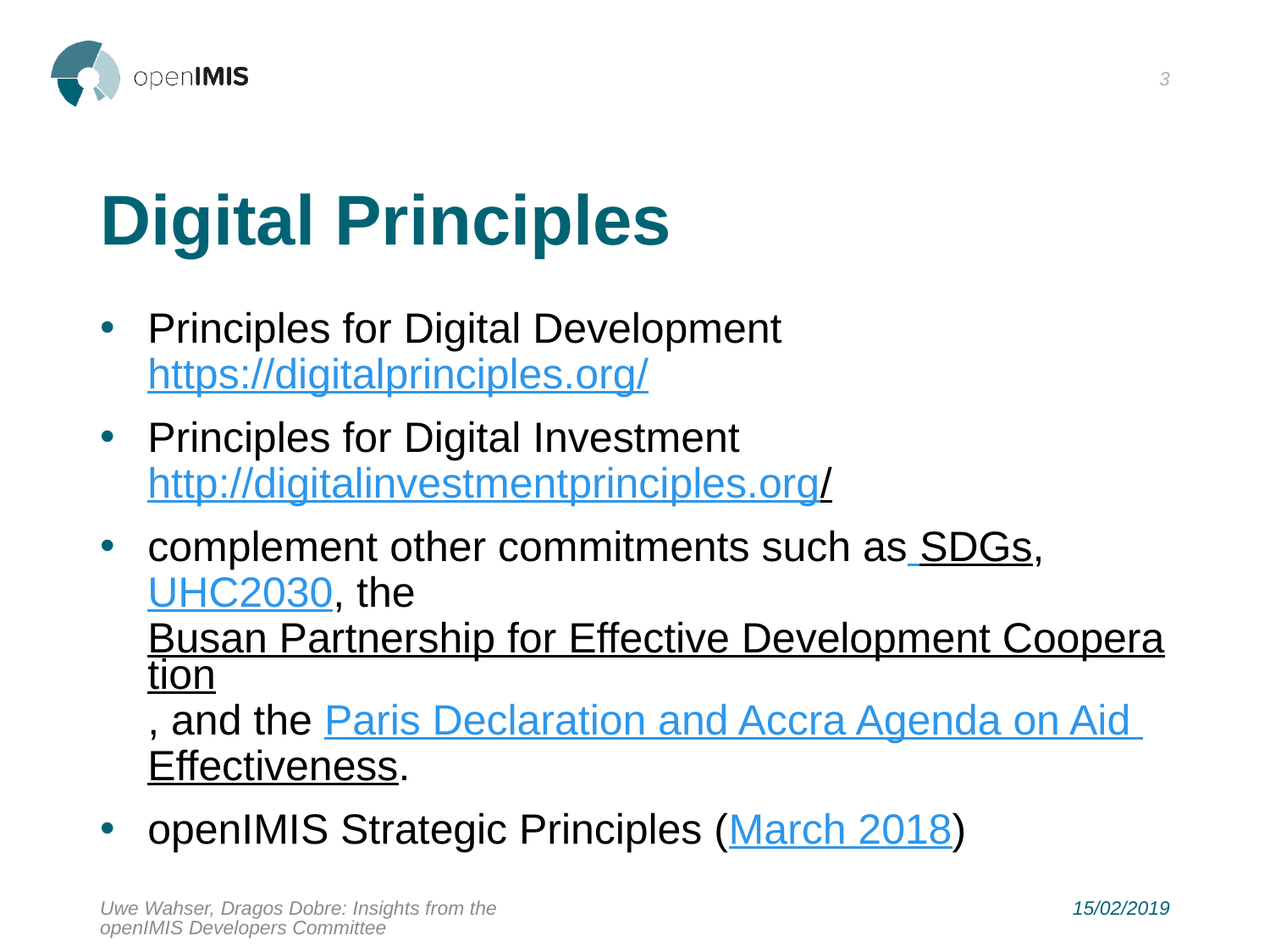

3
# Digital Principles
Principles for Digital Development
https://digitalprinciples.org/
Principles for Digital Investment
http://digitalinvestmentprinciples.org/
complement other commitments such as SDGs, UHC2030, the Busan Partnership for Effective Development Cooperation, and the Paris Declaration and Accra Agenda on Aid Effectiveness.
openIMIS Strategic Principles (March 2018)
Uwe Wahser, Dragos Dobre: Insights from the openIMIS Developers Committee
15/02/2019